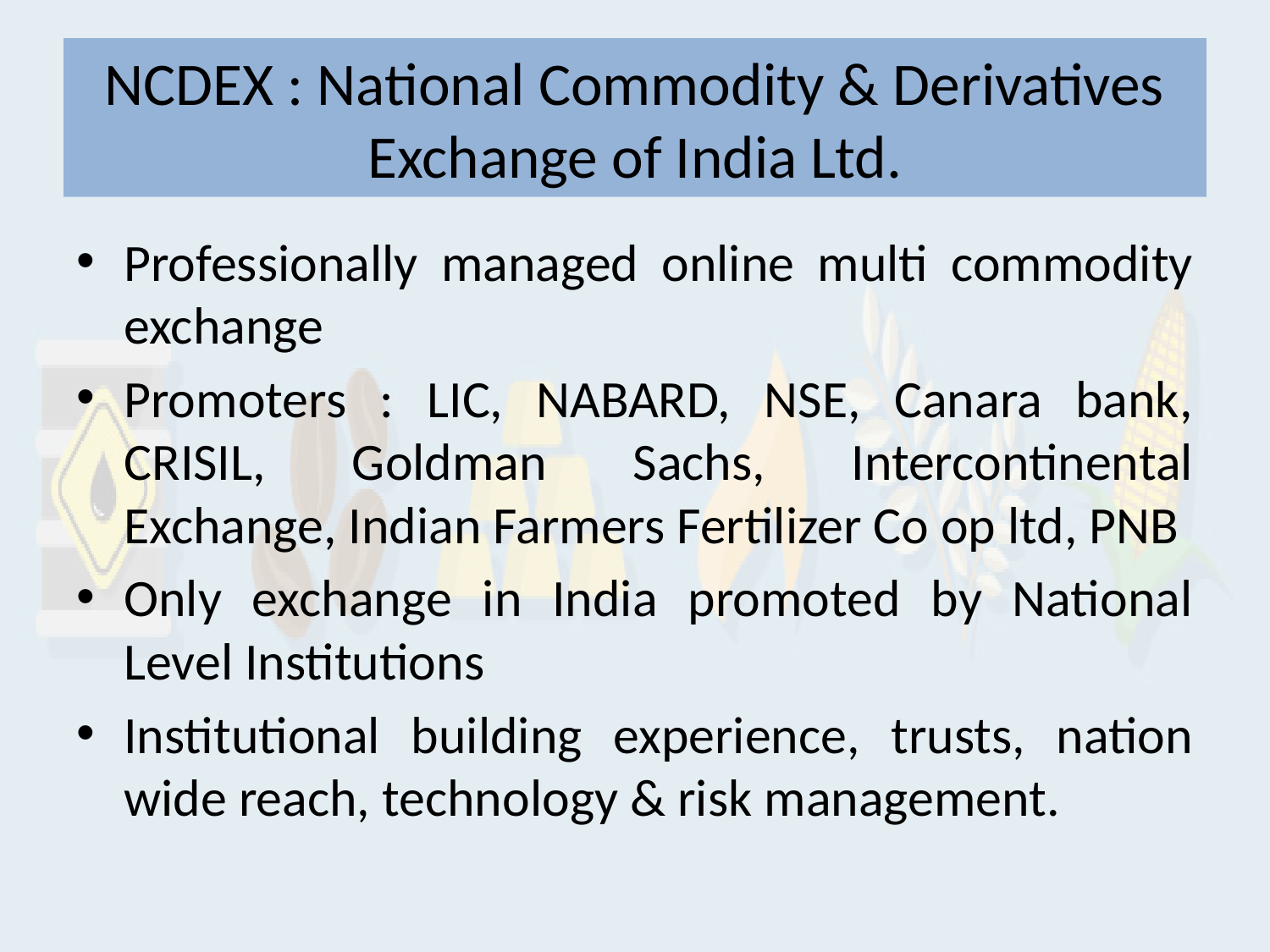

# NCDEX : National Commodity & Derivatives Exchange of India Ltd.
Professionally managed online multi commodity exchange
Promoters : LIC, NABARD, NSE, Canara bank, CRISIL, Goldman Sachs, Intercontinental Exchange, Indian Farmers Fertilizer Co op ltd, PNB
Only exchange in India promoted by National Level Institutions
Institutional building experience, trusts, nation wide reach, technology & risk management.